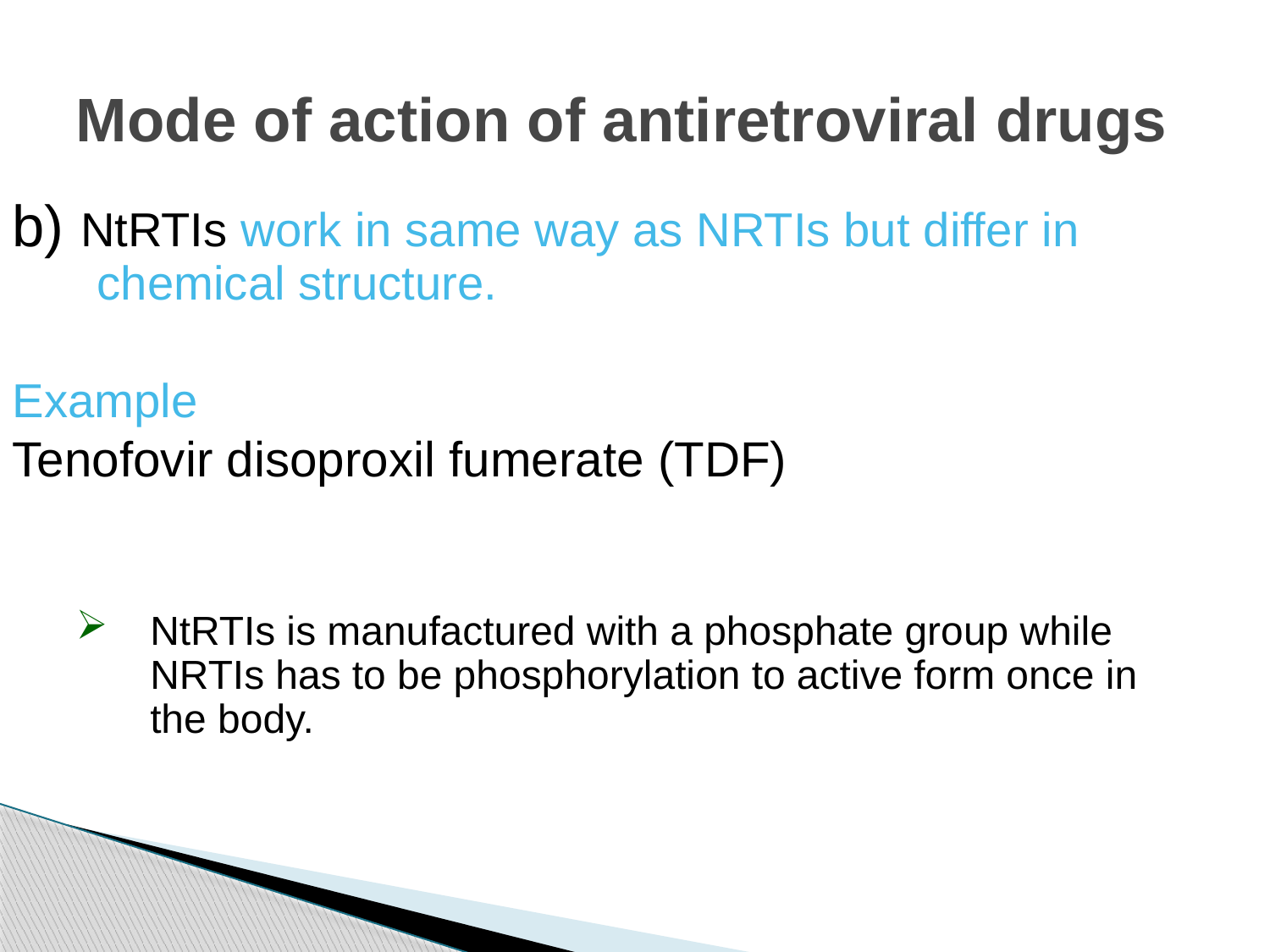

# Mode of action of antiretroviral drugs
b) NtRTIs work in same way as NRTIs but differ in chemical structure.

Example
Tenofovir disoproxil fumerate (TDF)

NtRTIs is manufactured with a phosphate group while NRTIs has to be phosphorylation to active form once in the body.